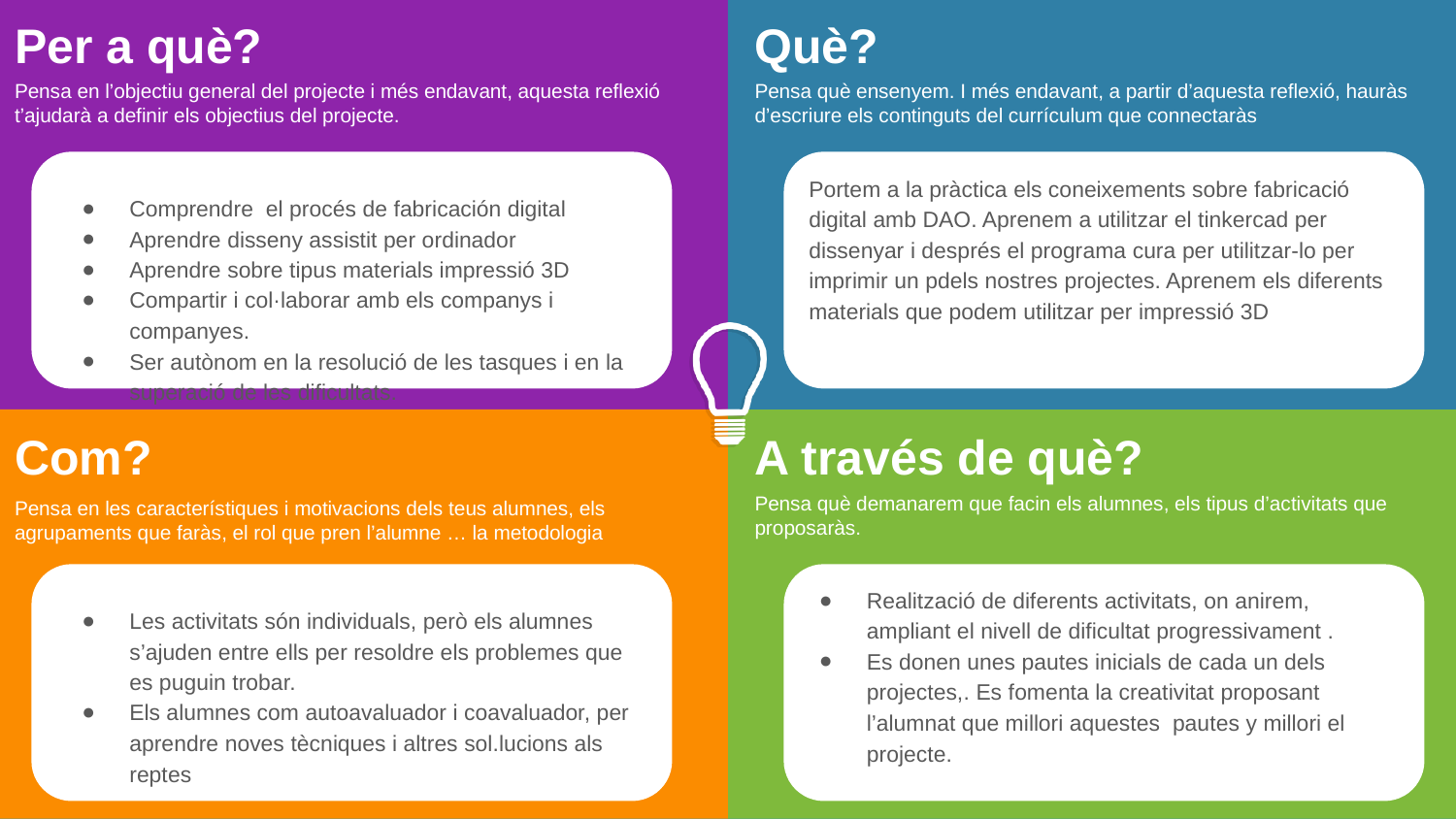

Portem a la pràctica els coneixements sobre fabricació digital amb DAO. Aprenem a utilitzar el tinkercad per dissenyar i després el programa cura per utilitzar-lo per imprimir un pdels nostres projectes. Aprenem els diferents materials que podem utilitzar per impressió 3D

Comprendre  el procés de fabricación digital
Aprendre disseny assistit per ordinador
Aprendre sobre tipus materials impressió 3D
Compartir i col·laborar amb els companys i companyes.
Ser autònom en la resolució de les tasques i en la superació de les dificultats.

Realització de diferents activitats, on anirem, ampliant el nivell de dificultat progressivament .
Es donen unes pautes inicials de cada un dels projectes,. Es fomenta la creativitat proposant l’alumnat que millori aquestes  pautes y millori el projecte.

Les activitats són individuals, però els alumnes s’ajuden entre ells per resoldre els problemes que es puguin trobar.
Els alumnes com autoavaluador i coavaluador, per aprendre noves tècniques i altres sol.lucions als reptes